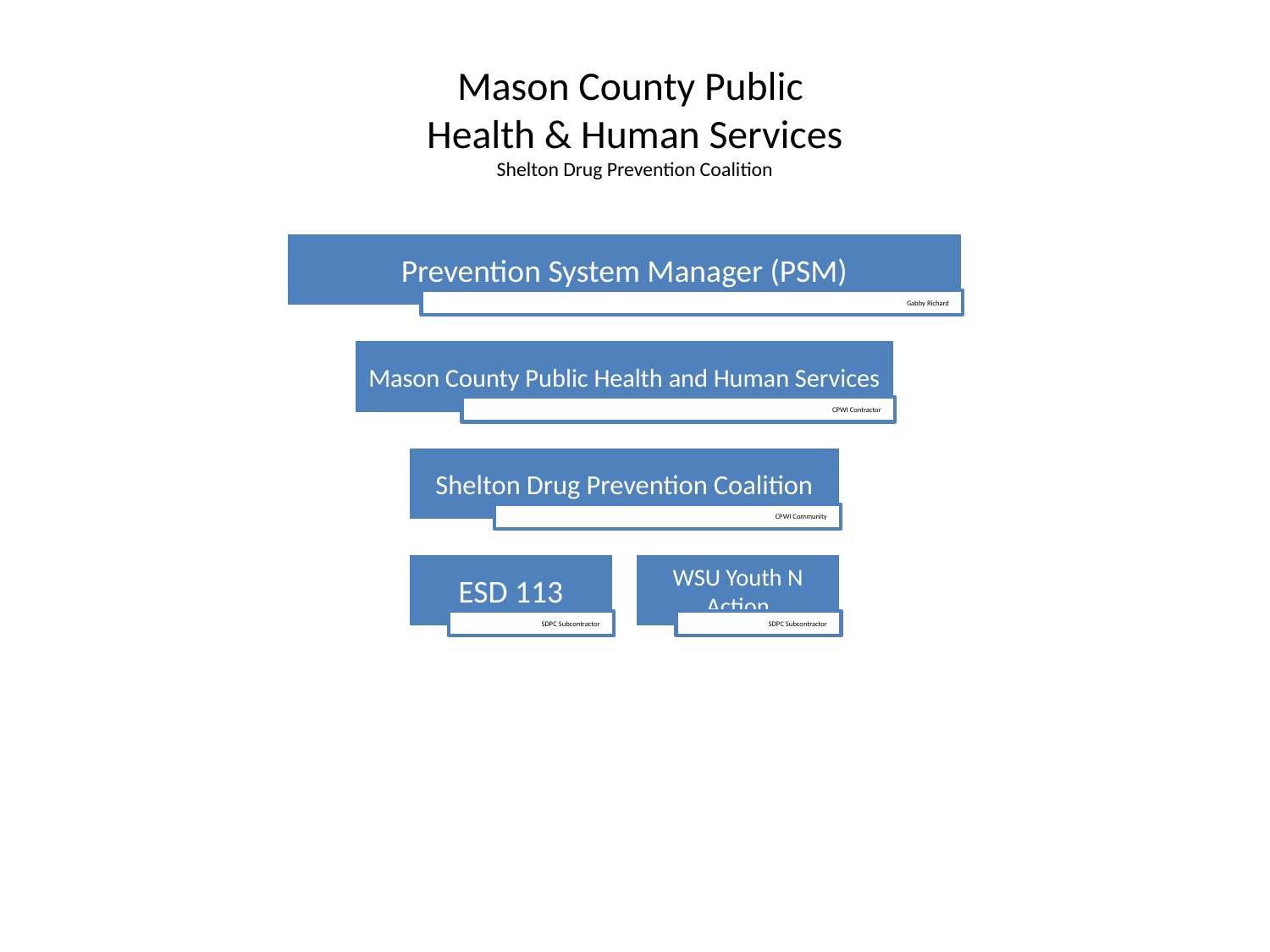

# Mason County Public Health & Human Services Shelton Drug Prevention Coalition
Prevention System Manager (PSM)
Gabby Richard
Mason County Public Health and Human Services
CPWI Contractor
Shelton Drug Prevention Coalition
CPWI Community
ESD 113
SDPC Subcontractor
WSU Youth N Action
SDPC Subcontractor